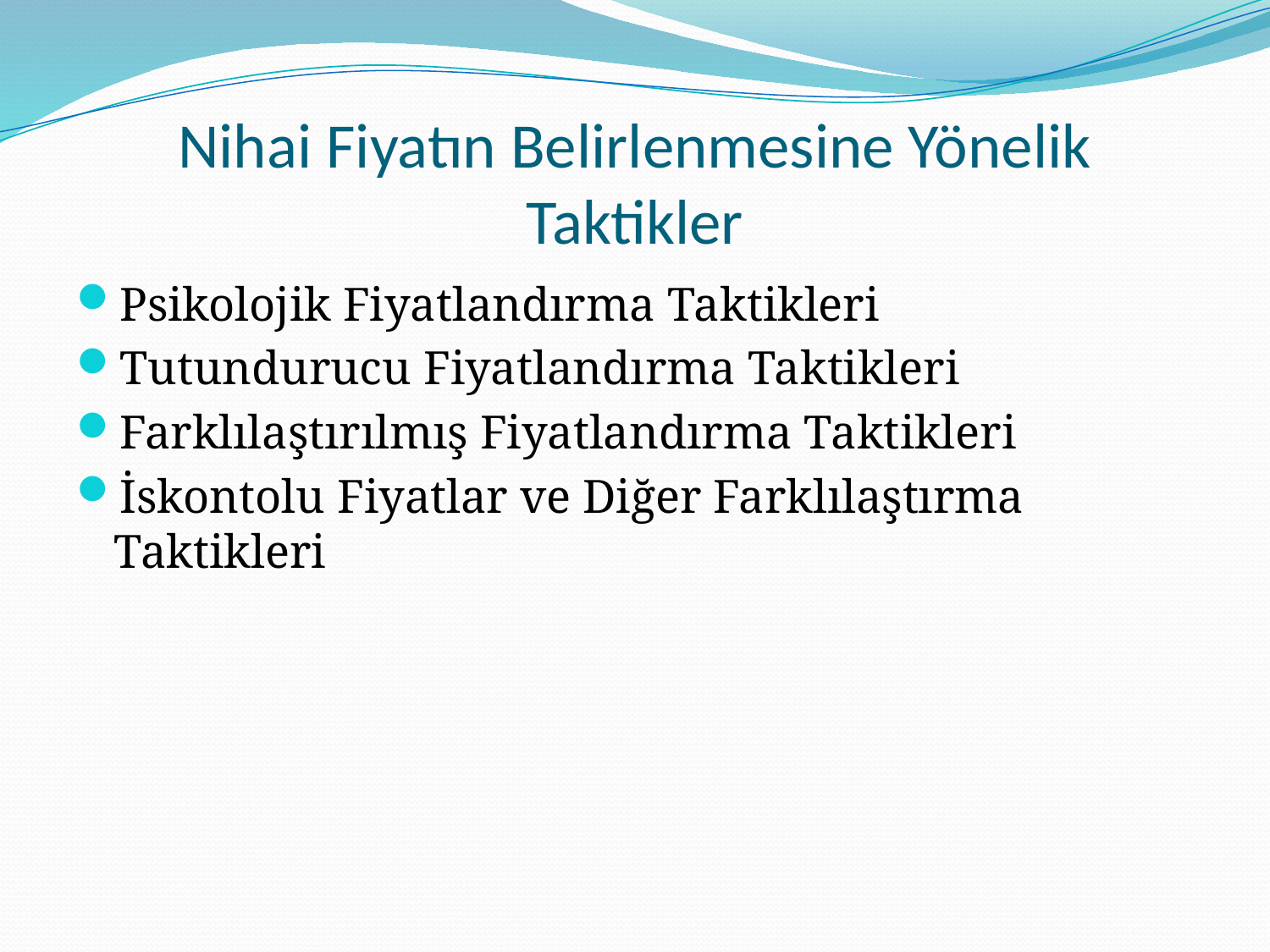

# Nihai Fiyatın Belirlenmesine Yönelik Taktikler
Psikolojik Fiyatlandırma Taktikleri
Tutundurucu Fiyatlandırma Taktikleri
Farklılaştırılmış Fiyatlandırma Taktikleri
İskontolu Fiyatlar ve Diğer Farklılaştırma Taktikleri